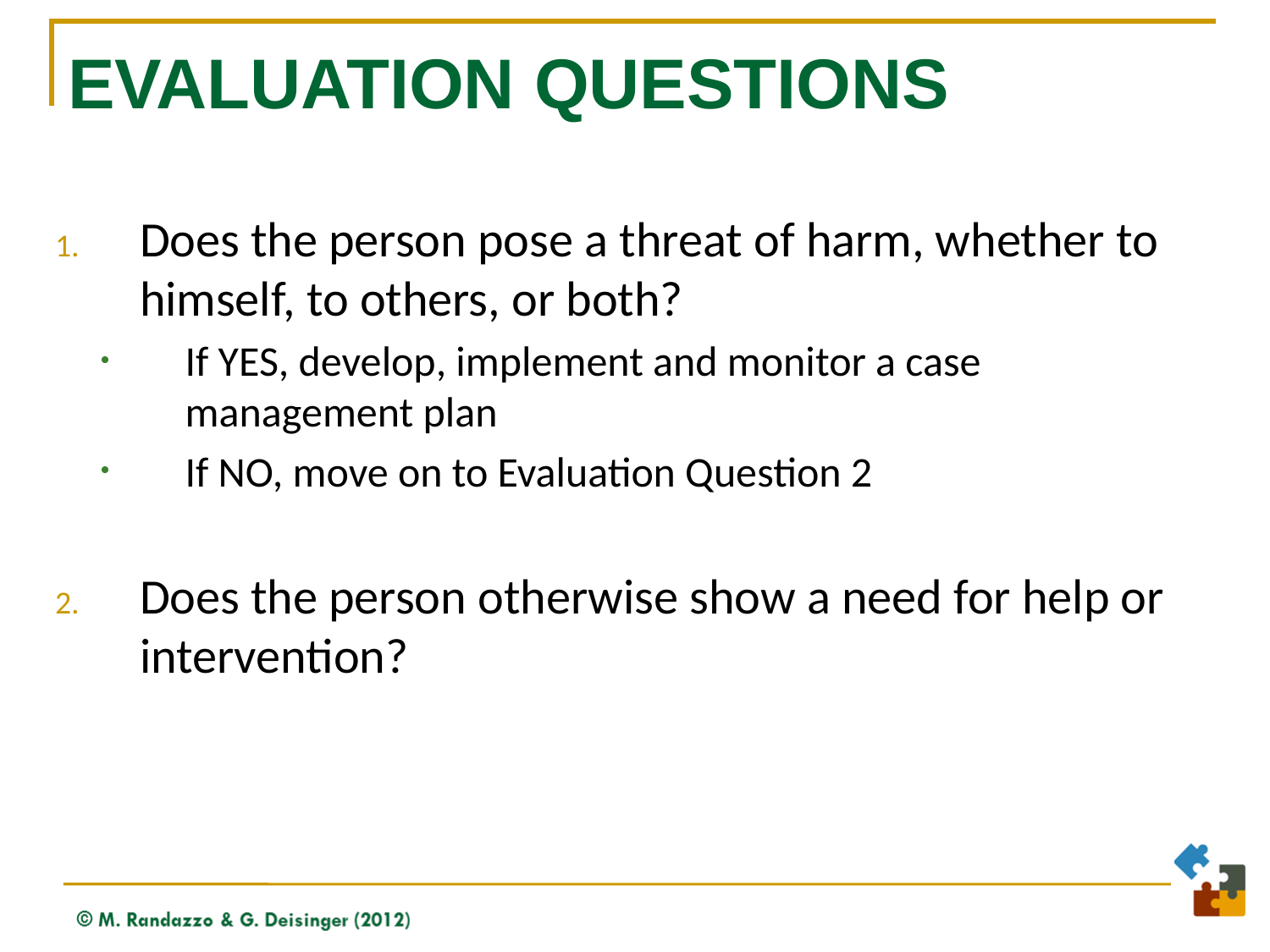

# Evaluation Questions
Does the person pose a threat of harm, whether to himself, to others, or both?
If YES, develop, implement and monitor a case management plan
If NO, move on to Evaluation Question 2

Does the person otherwise show a need for help or intervention?